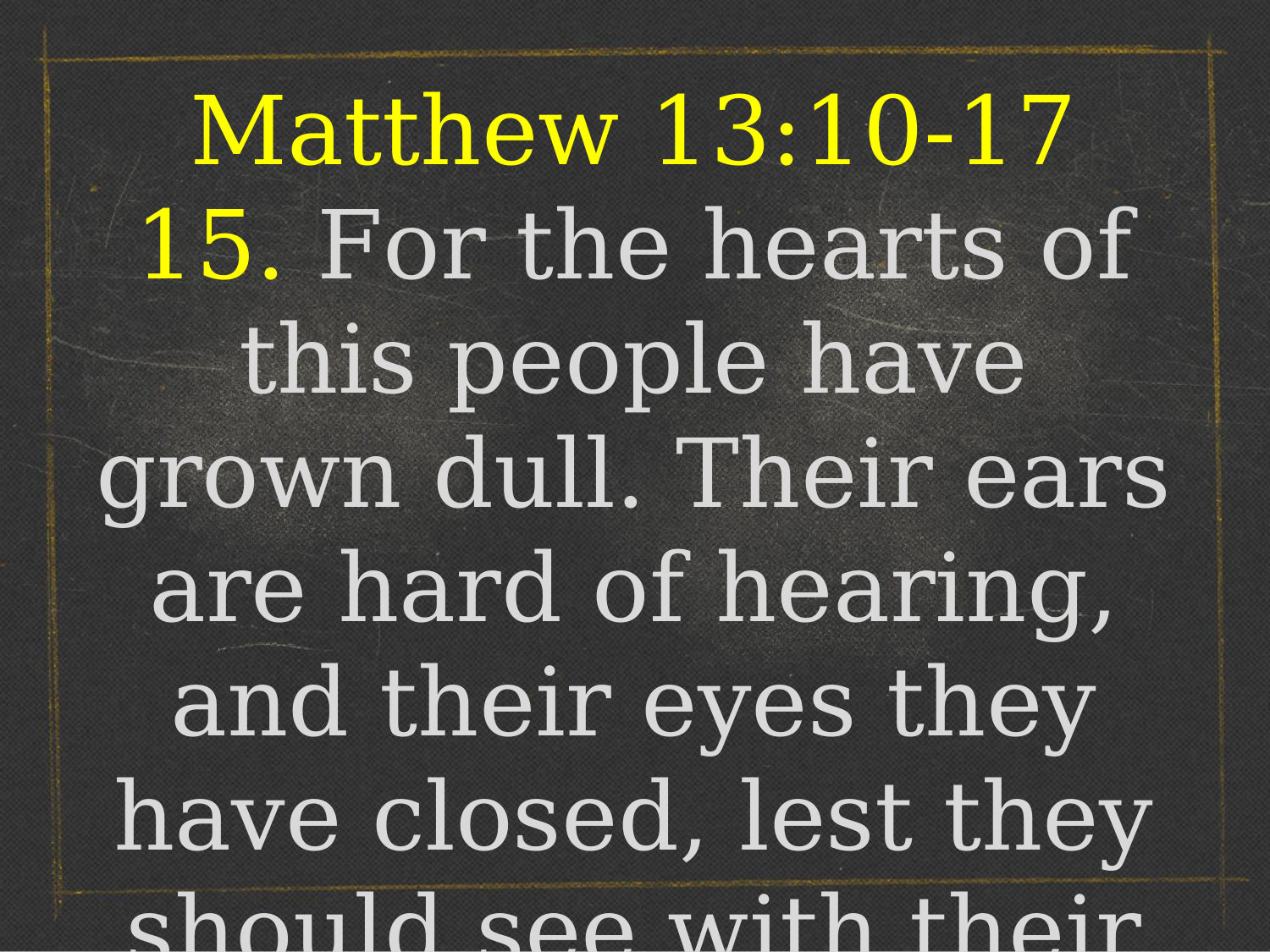

Matthew 13:10-17
15. For the hearts of this people have grown dull. Their ears are hard of hearing, and their eyes they have closed, lest they should see with their eyes